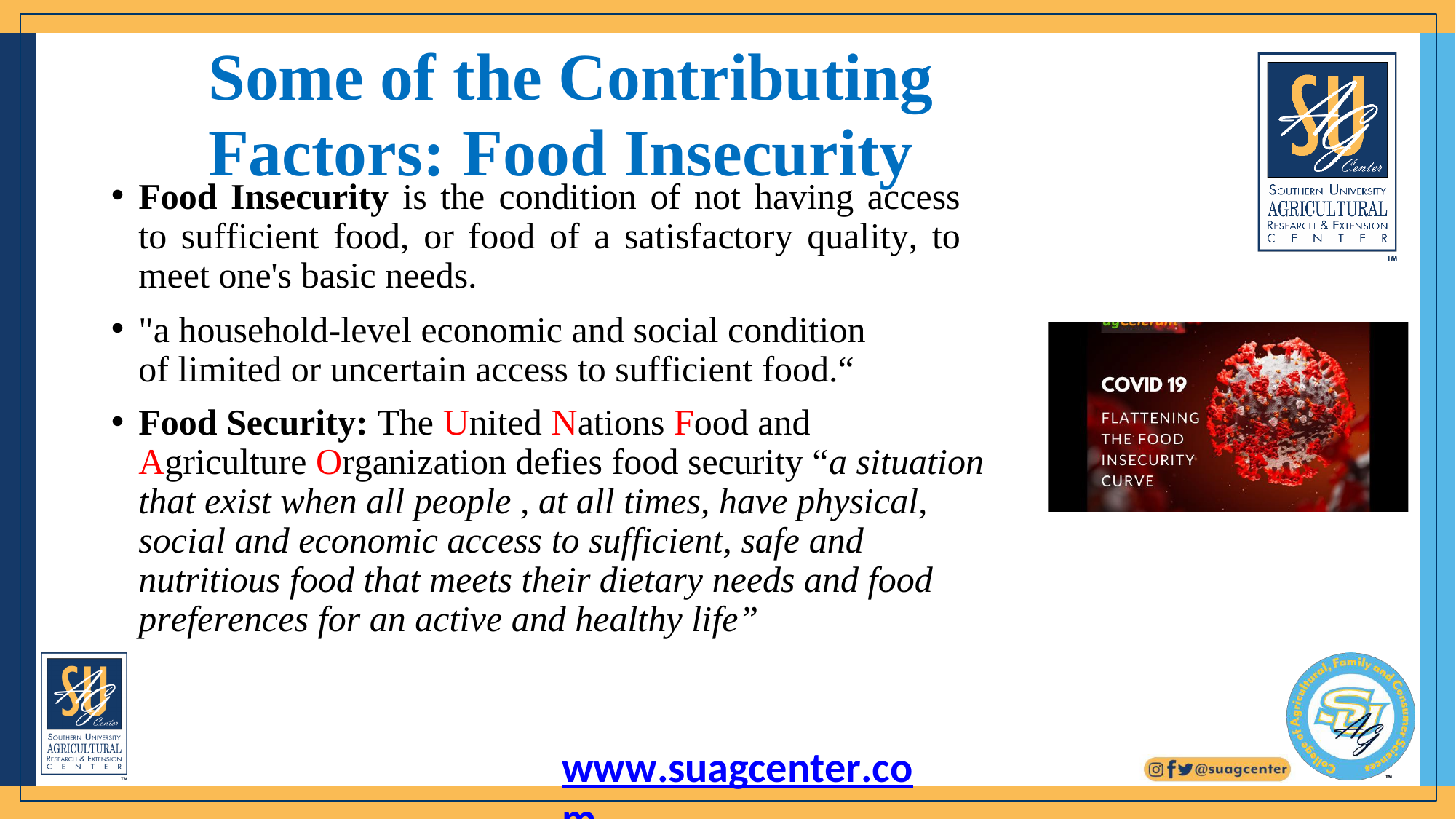

# Some of the Contributing
Factors: Food Insecurity

Food Insecurity is the condition of not having access to sufficient food, or food of a satisfactory quality, to meet one's basic needs.
"a household-level economic and social condition of limited or uncertain access to sufficient food.“
Food Security: The United Nations Food and Agriculture Organization defies food security “a situation that exist when all people , at all times, have physical, social and economic access to sufficient, safe and nutritious food that meets their dietary needs and food preferences for an active and healthy life”

www.suagcenter.com